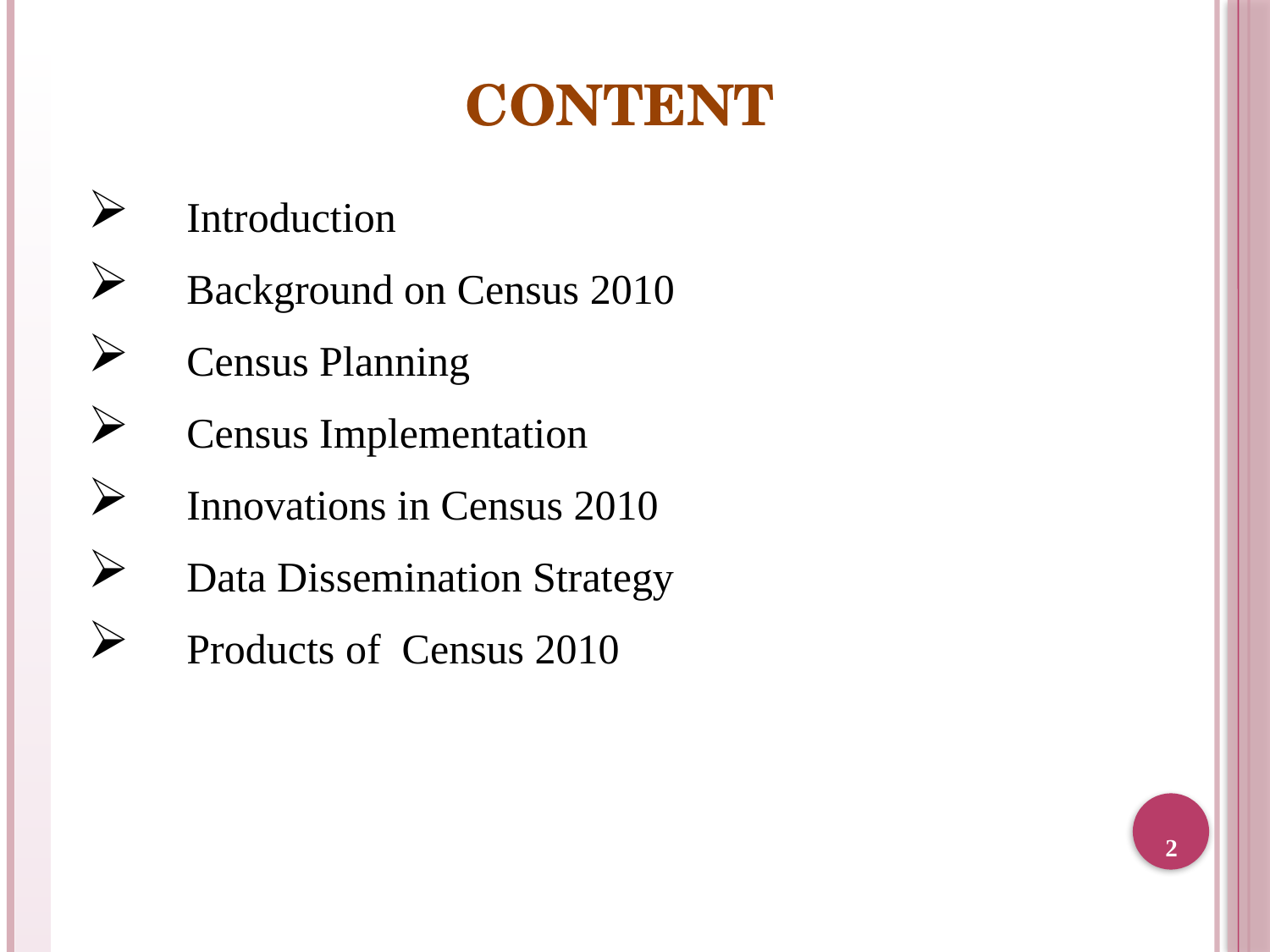

CONTENT
Introduction
Background on Census 2010
Census Planning
Census Implementation
Innovations in Census 2010
Data Dissemination Strategy
Products of  Census 2010

2